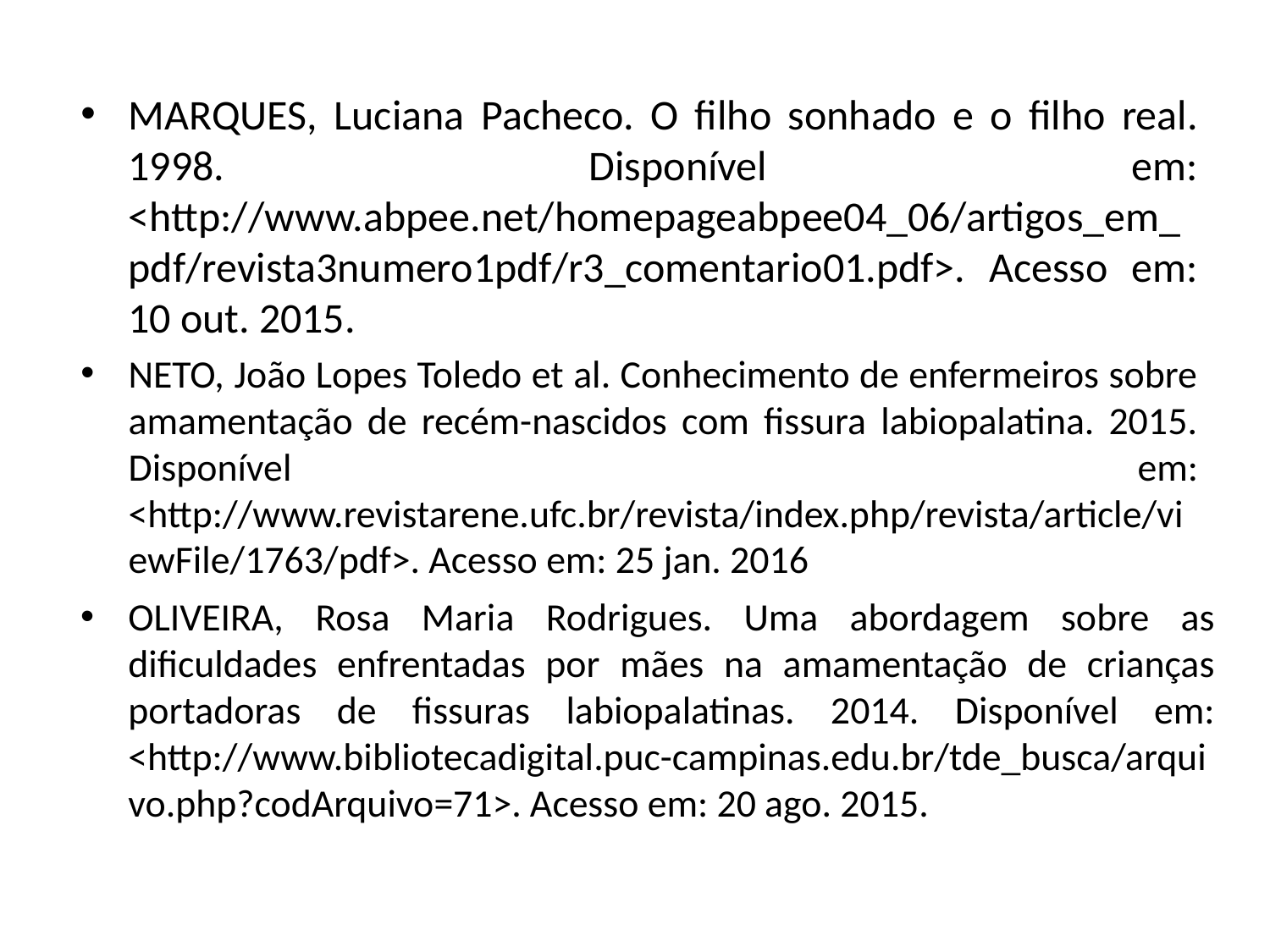

MARQUES, Luciana Pacheco. O filho sonhado e o filho real. 1998. Disponível em: <http://www.abpee.net/homepageabpee04_06/artigos_em_pdf/revista3numero1pdf/r3_comentario01.pdf>. Acesso em: 10 out. 2015.
NETO, João Lopes Toledo et al. Conhecimento de enfermeiros sobre amamentação de recém-nascidos com fissura labiopalatina. 2015. Disponível em: <http://www.revistarene.ufc.br/revista/index.php/revista/article/viewFile/1763/pdf>. Acesso em: 25 jan. 2016

OLIVEIRA, Rosa Maria Rodrigues. Uma abordagem sobre as dificuldades enfrentadas por mães na amamentação de crianças portadoras de fissuras labiopalatinas. 2014. Disponível em: <http://www.bibliotecadigital.puc-campinas.edu.br/tde_busca/arquivo.php?codArquivo=71>. Acesso em: 20 ago. 2015.